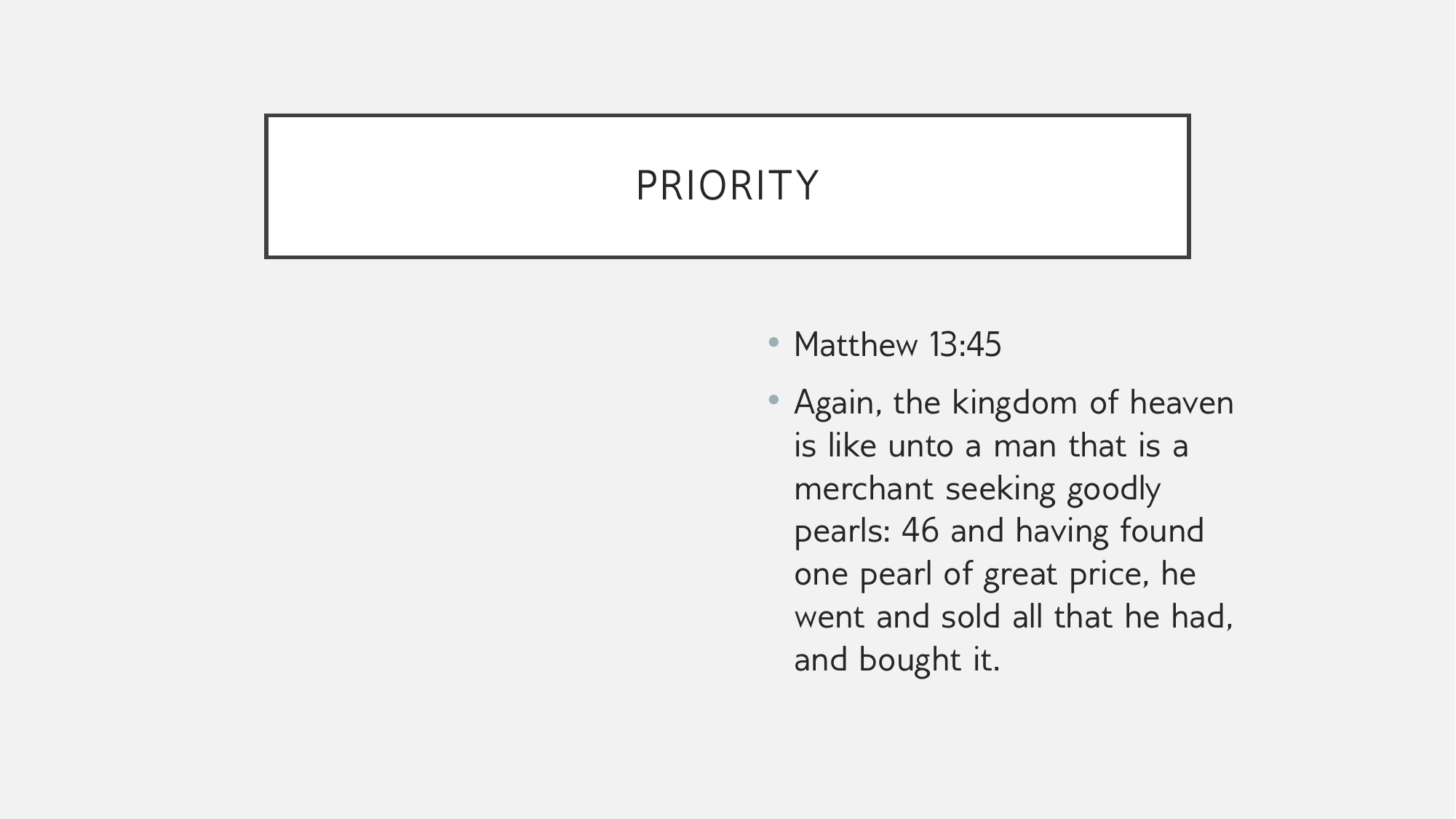

# priority

Matthew 13:45
Again, the kingdom of heaven is like unto a man that is a merchant seeking goodly pearls: 46 and having found one pearl of great price, he went and sold all that he had, and bought it.